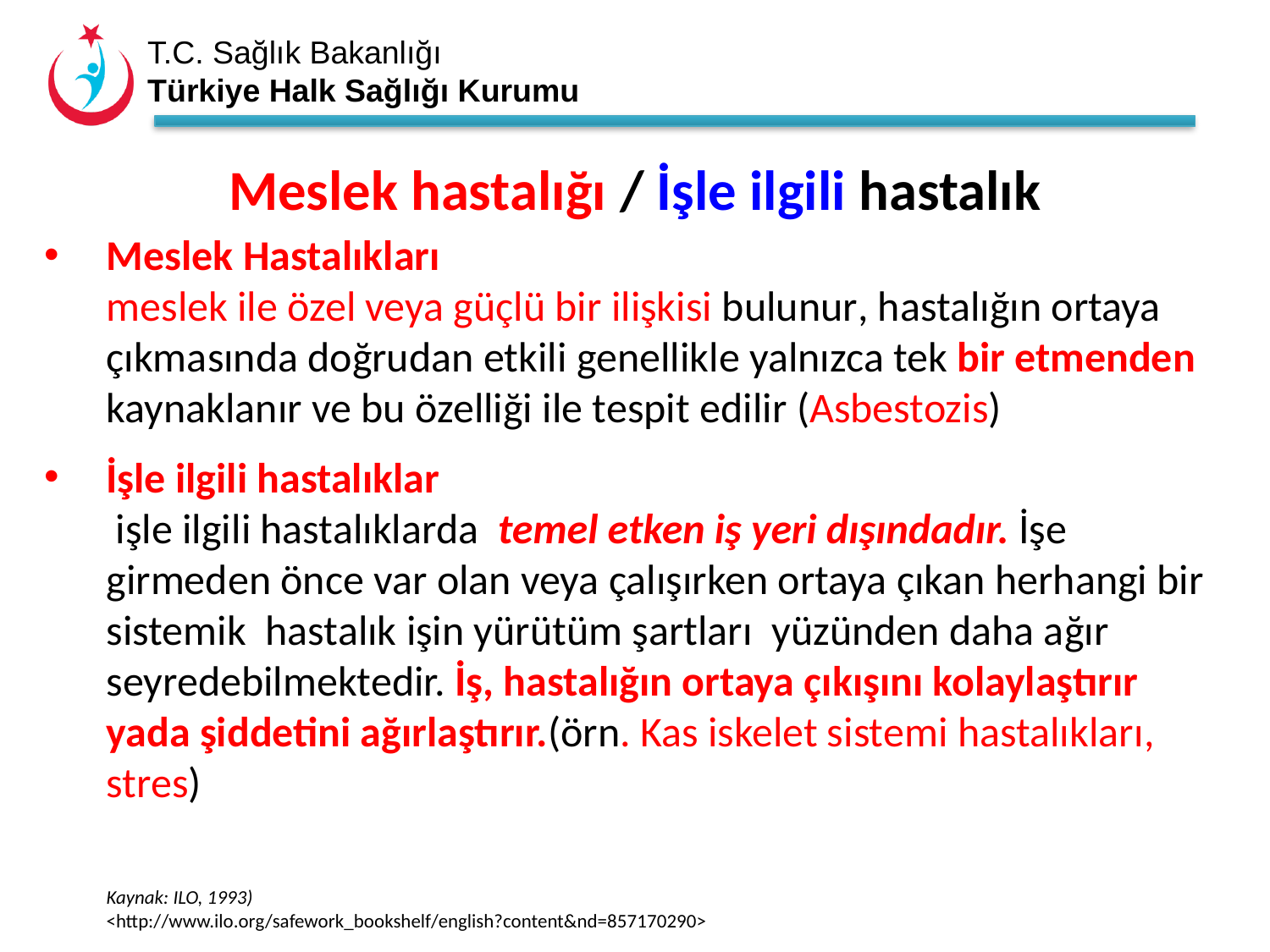

Meslek hastalığı / İşle ilgili hastalık
Meslek Hastalıkları
meslek ile özel veya güçlü bir ilişkisi bulunur, hastalığın ortaya çıkmasında doğrudan etkili genellikle yalnızca tek bir etmenden kaynaklanır ve bu özelliği ile tespit edilir (Asbestozis)
İşle ilgili hastalıklar
 işle ilgili hastalıklarda  temel etken iş yeri dışındadır. İşe girmeden önce var olan veya çalışırken ortaya çıkan herhangi bir sistemik  hastalık işin yürütüm şartları  yüzünden daha ağır seyredebilmektedir. İş, hastalığın ortaya çıkışını kolaylaştırır yada şiddetini ağırlaştırır.(örn. Kas iskelet sistemi hastalıkları, stres)

 	Kaynak: ILO, 1993)
<http://www.ilo.org/safework_bookshelf/english?content&nd=857170290>